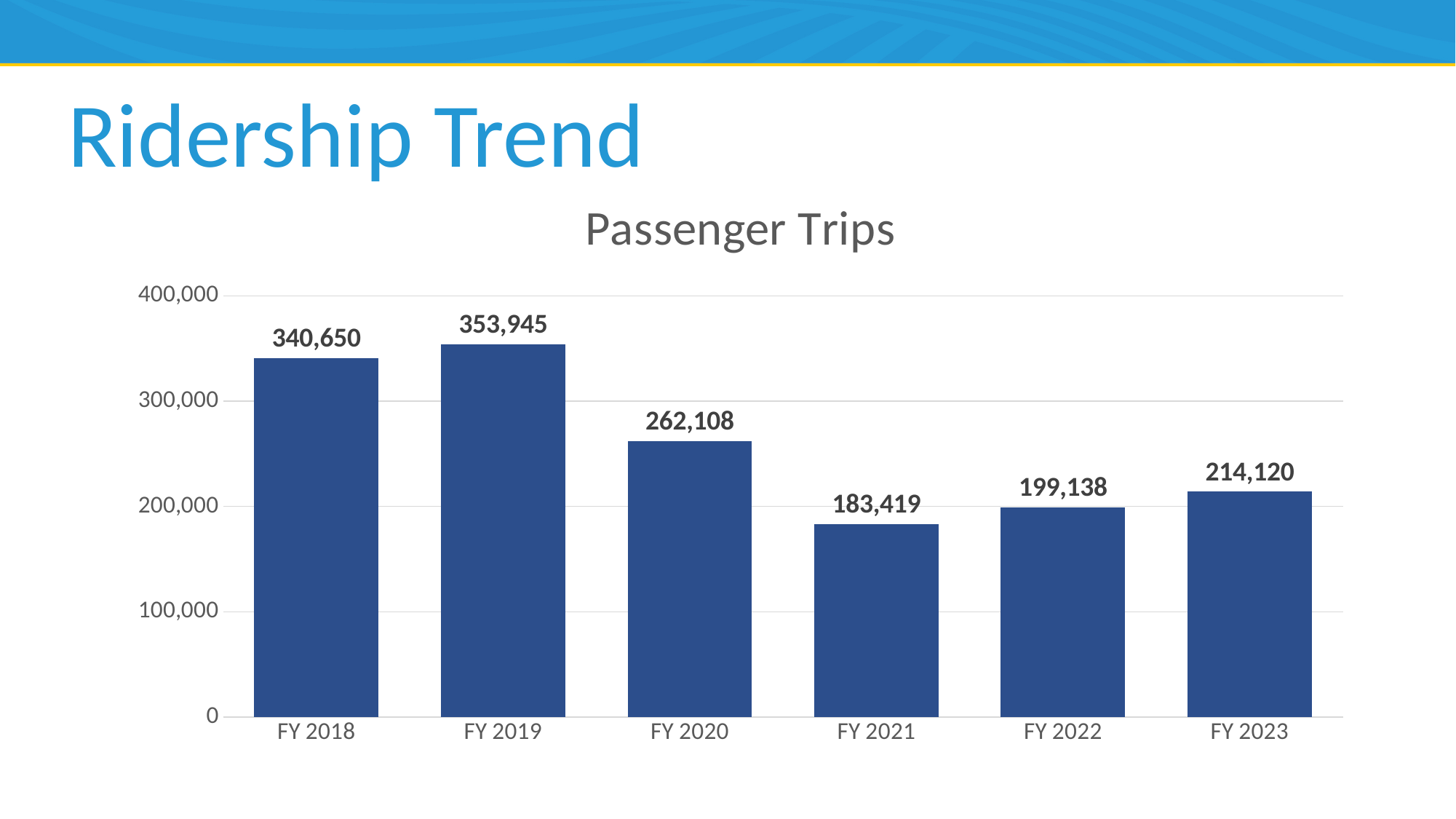

# Ridership Trend

### Chart: Passenger Trips

| Category |  |
|---|---|
| FY 2018 | 340650.0 |
| FY 2019 | 353945.0 |
| FY 2020 | 262108.0 |
| FY 2021 | 183419.0 |
| FY 2022 | 199138.0 |
| FY 2023 | 214120.0 |